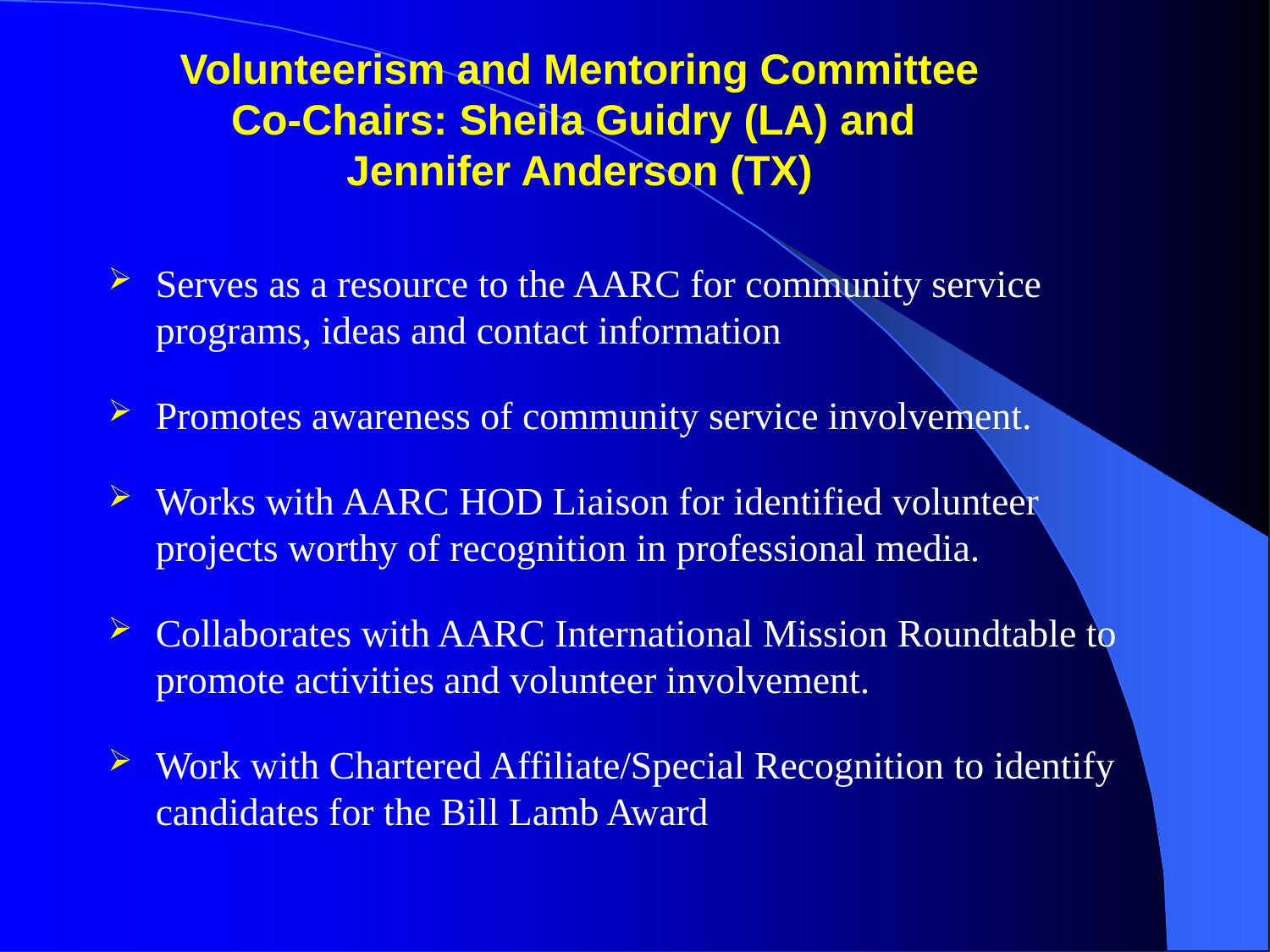

Volunteerism and Mentoring Committee
Co-Chairs: Sheila Guidry (LA) and
Jennifer Anderson (TX)

Serves as a resource to the AARC for community service programs, ideas and contact information
Promotes awareness of community service involvement.
Works with AARC HOD Liaison for identified volunteer projects worthy of recognition in professional media.
Collaborates with AARC International Mission Roundtable to promote activities and volunteer involvement.
Work with Chartered Affiliate/Special Recognition to identify candidates for the Bill Lamb Award